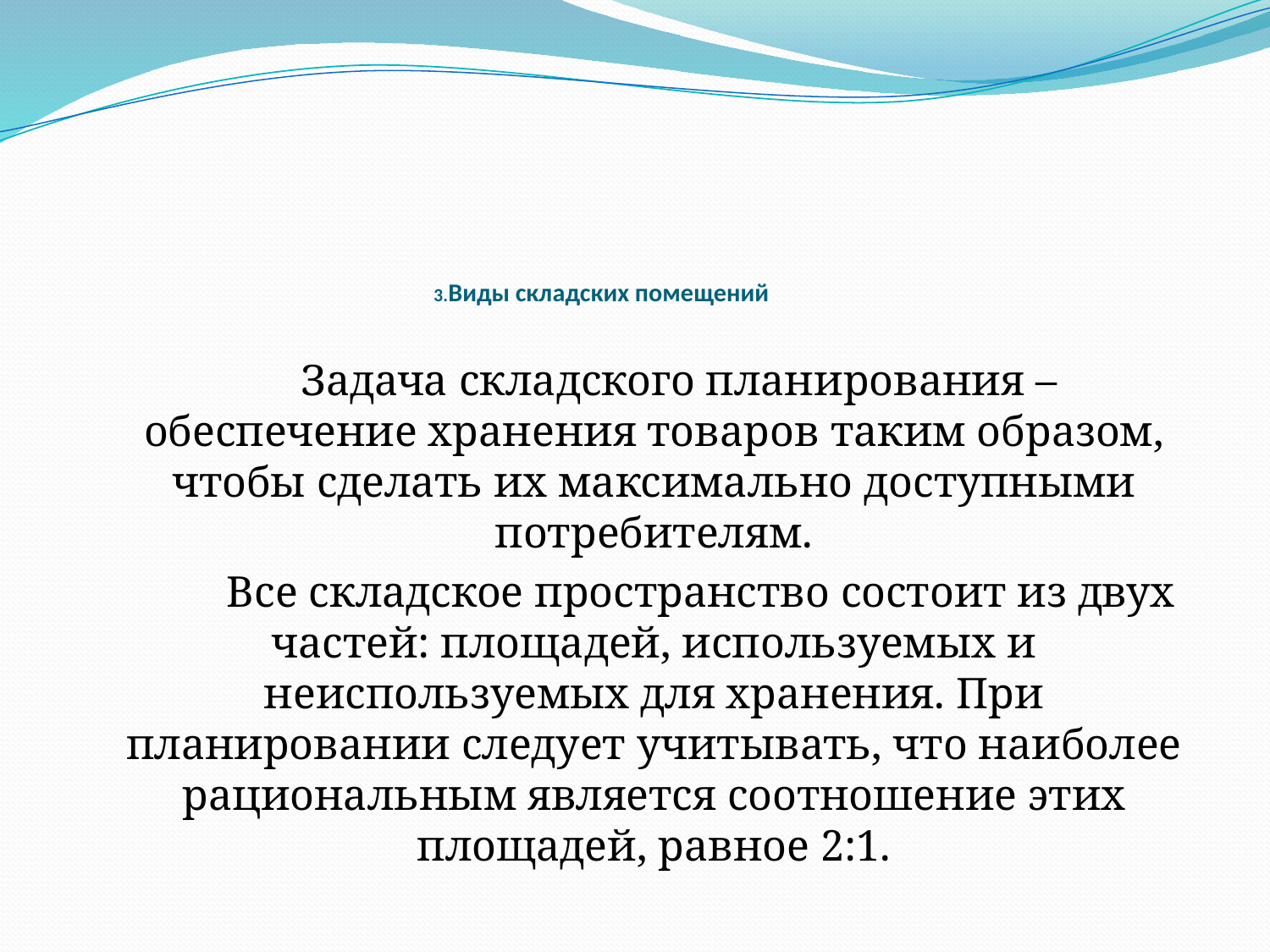

# 3.Виды складских помещений
        Задача складского планирования – обеспечение хранения товаров таким образом, чтобы сделать их максимально доступными потребителям.
            Все складское пространство состоит из двух частей: площадей, используемых и неиспользуемых для хранения. При планировании следует учитывать, что наиболее рациональным является соотношение этих площадей, равное 2:1.